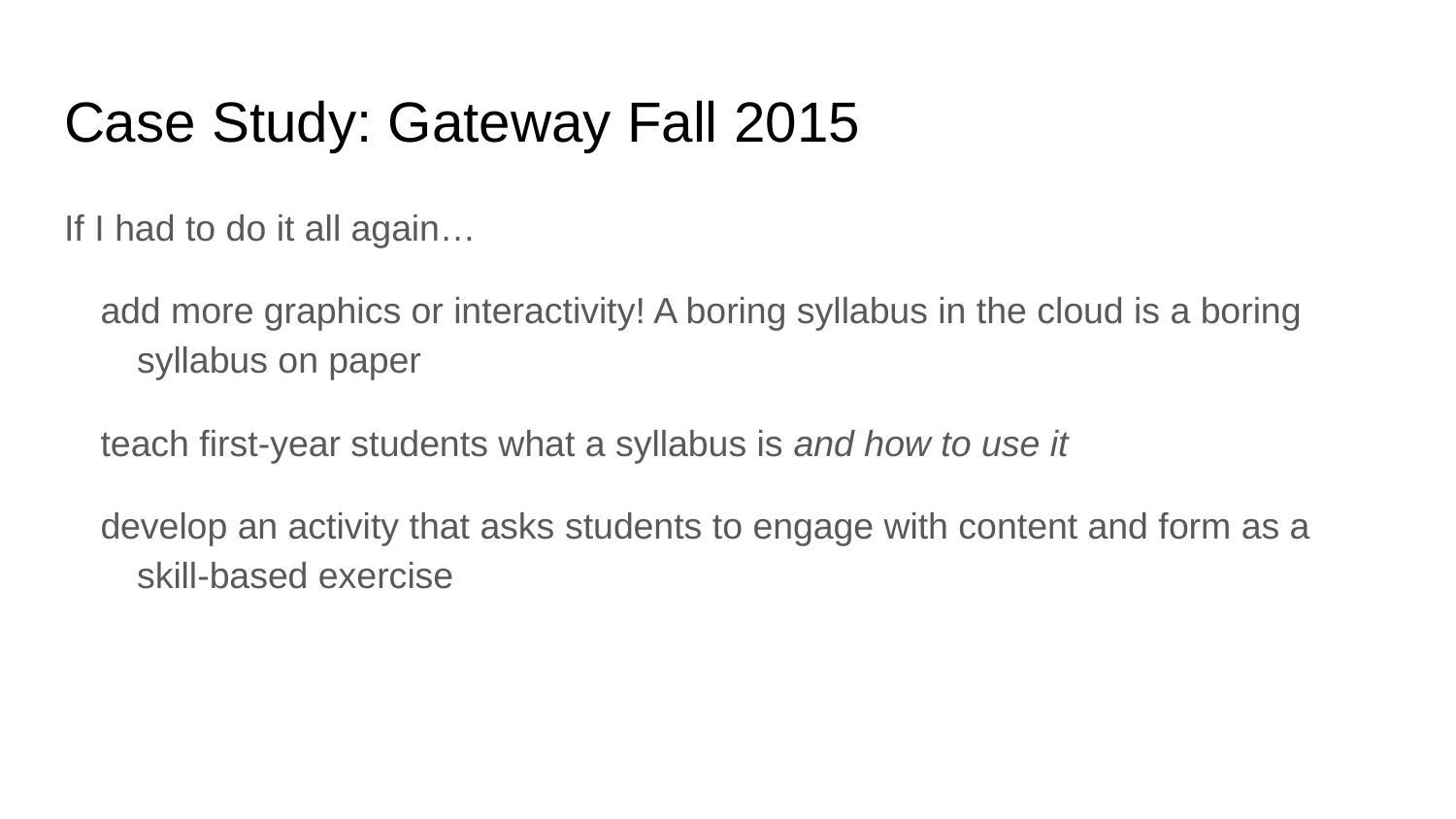

# Case Study: Gateway Fall 2015

If I had to do it all again…
add more graphics or interactivity! A boring syllabus in the cloud is a boring syllabus on paper
teach first-year students what a syllabus is and how to use it
develop an activity that asks students to engage with content and form as a skill-based exercise